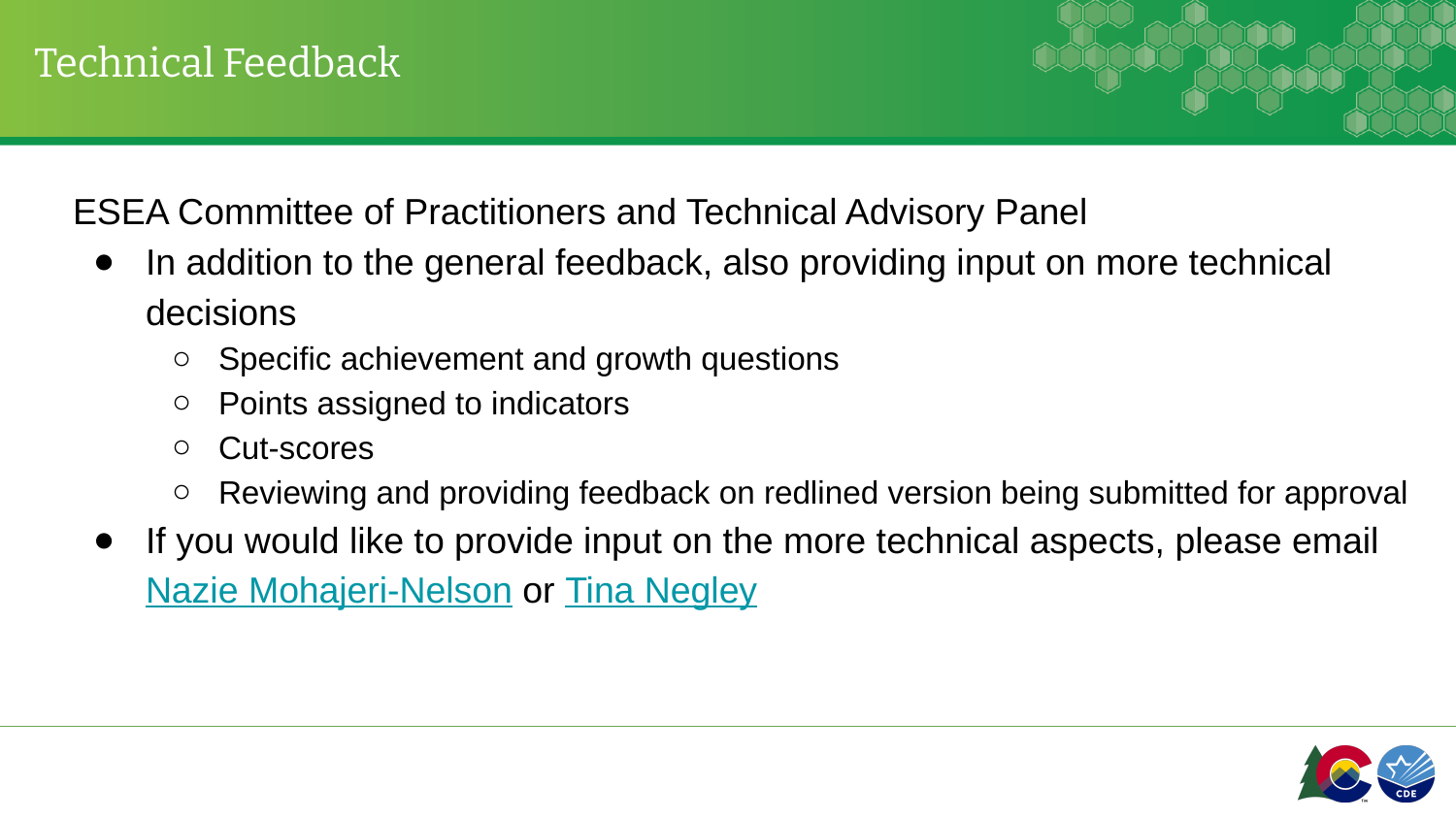

# Technical Feedback
ESEA Committee of Practitioners and Technical Advisory Panel
In addition to the general feedback, also providing input on more technical decisions
Specific achievement and growth questions
Points assigned to indicators
Cut-scores
Reviewing and providing feedback on redlined version being submitted for approval
If you would like to provide input on the more technical aspects, please email Nazie Mohajeri-Nelson or Tina Negley